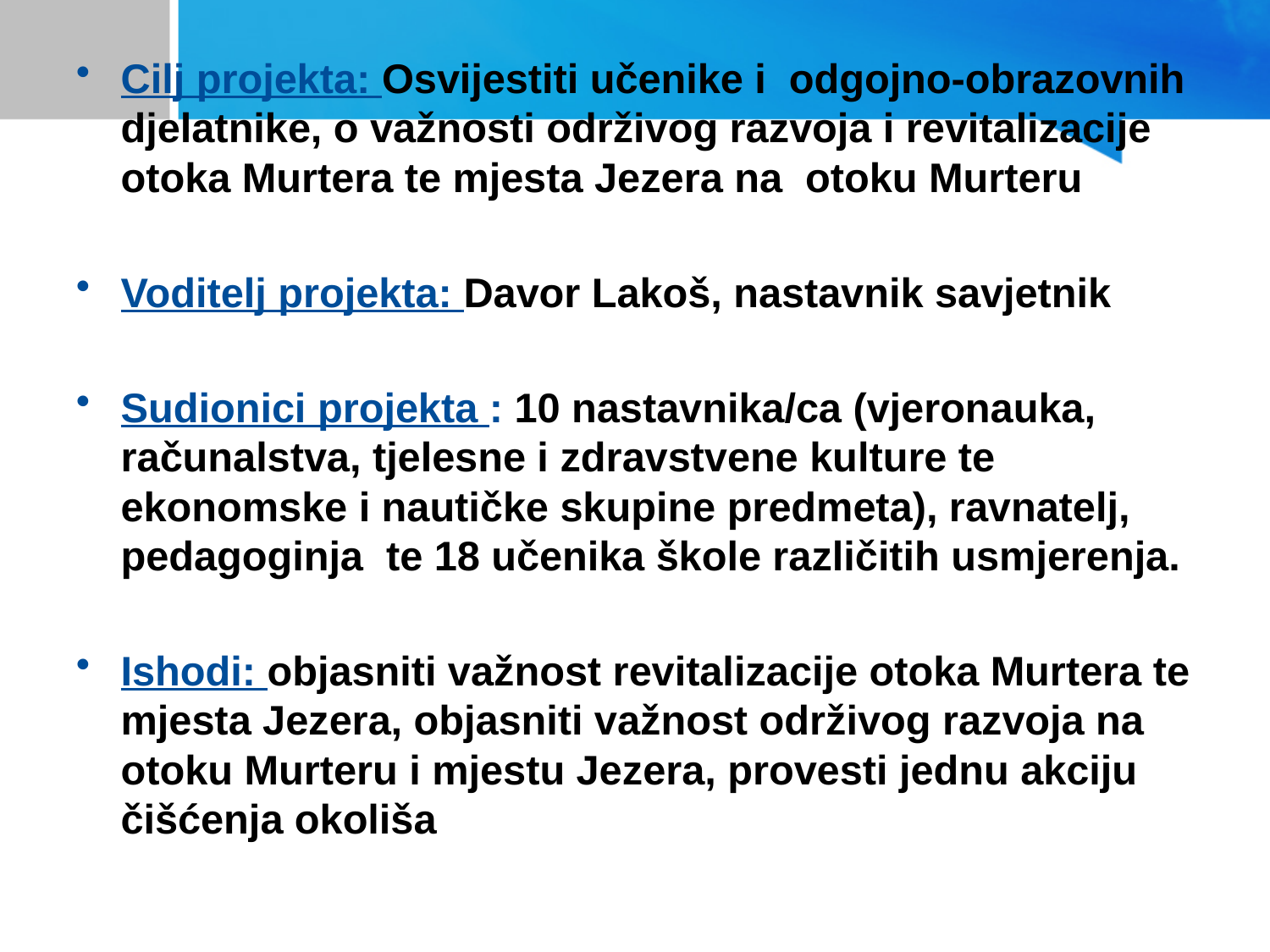

Cilj projekta: Osvijestiti učenike i  odgojno-obrazovnih djelatnike, o važnosti održivog razvoja i revitalizacije otoka Murtera te mjesta Jezera na  otoku Murteru

Voditelj projekta: Davor Lakoš, nastavnik savjetnik

Sudionici projekta : 10 nastavnika/ca (vjeronauka, računalstva, tjelesne i zdravstvene kulture te ekonomske i nautičke skupine predmeta), ravnatelj, pedagoginja  te 18 učenika škole različitih usmjerenja.

Ishodi: objasniti važnost revitalizacije otoka Murtera te mjesta Jezera, objasniti važnost održivog razvoja na otoku Murteru i mjestu Jezera, provesti jednu akciju čišćenja okoliša